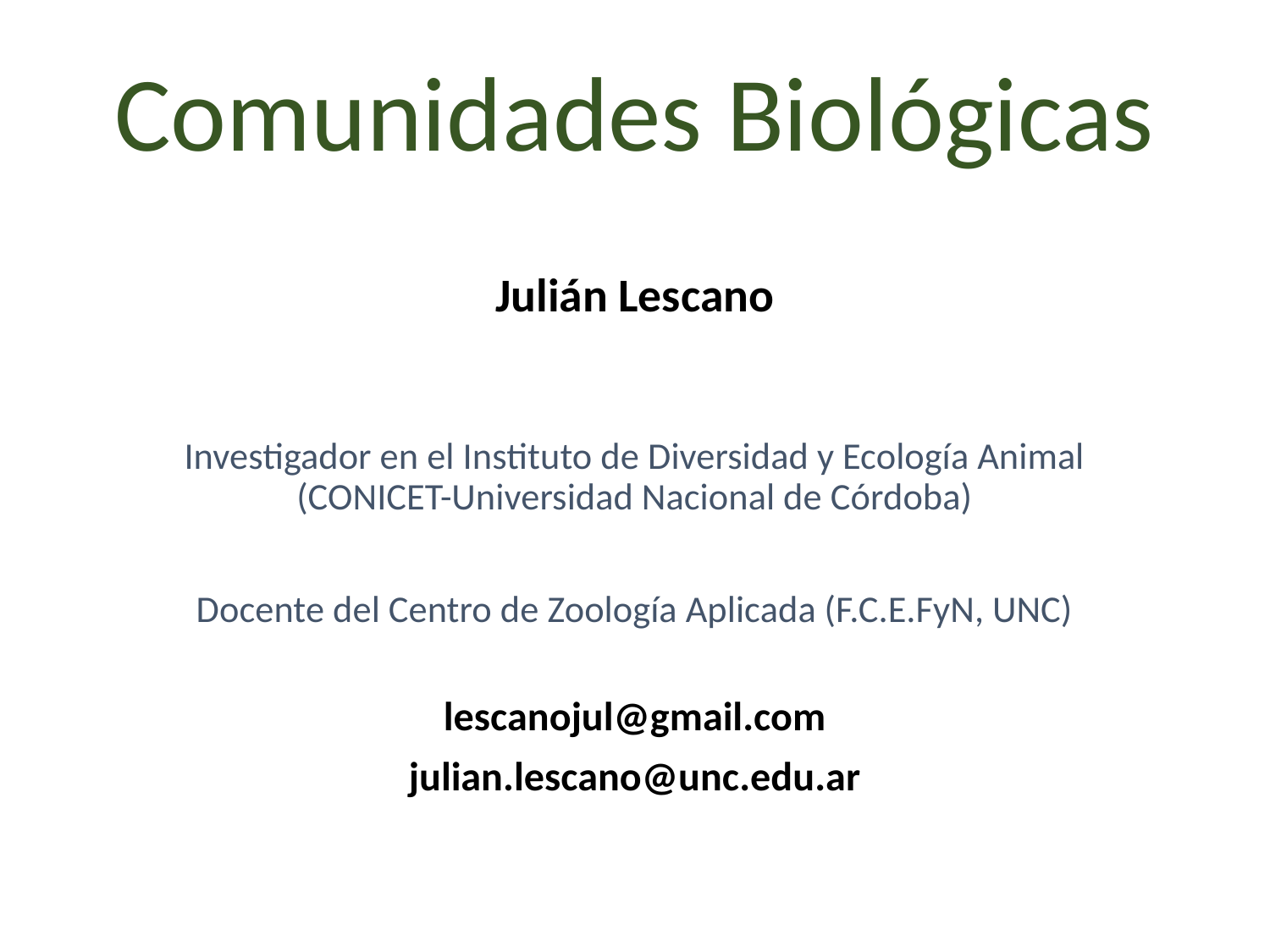

# Comunidades Biológicas
Julián Lescano

Investigador en el Instituto de Diversidad y Ecología Animal (CONICET-Universidad Nacional de Córdoba)

Docente del Centro de Zoología Aplicada (F.C.E.FyN, UNC)

lescanojul@gmail.com
julian.lescano@unc.edu.ar